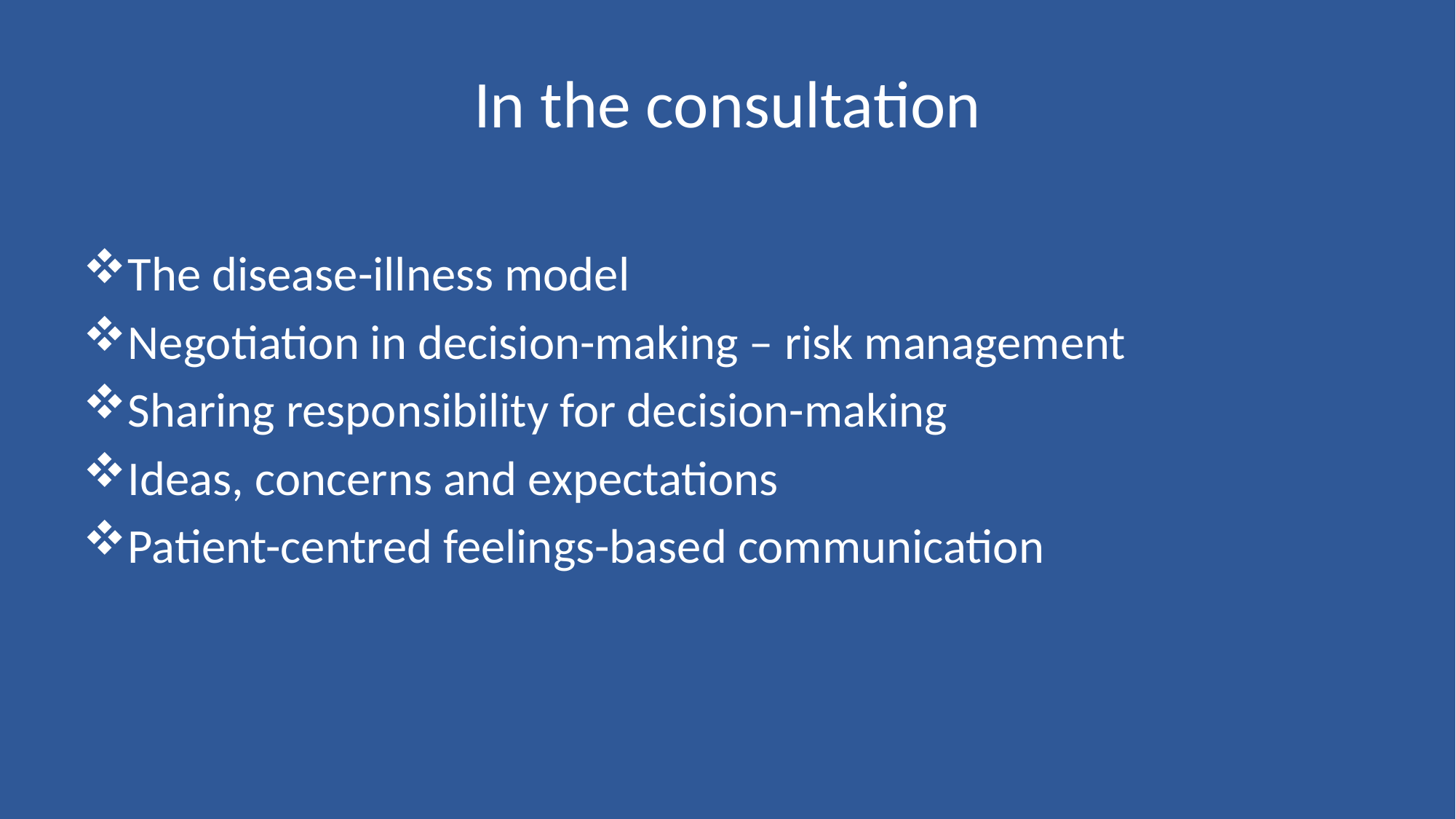

# In the consultation
The disease-illness model
Negotiation in decision-making – risk management
Sharing responsibility for decision-making
Ideas, concerns and expectations
Patient-centred feelings-based communication